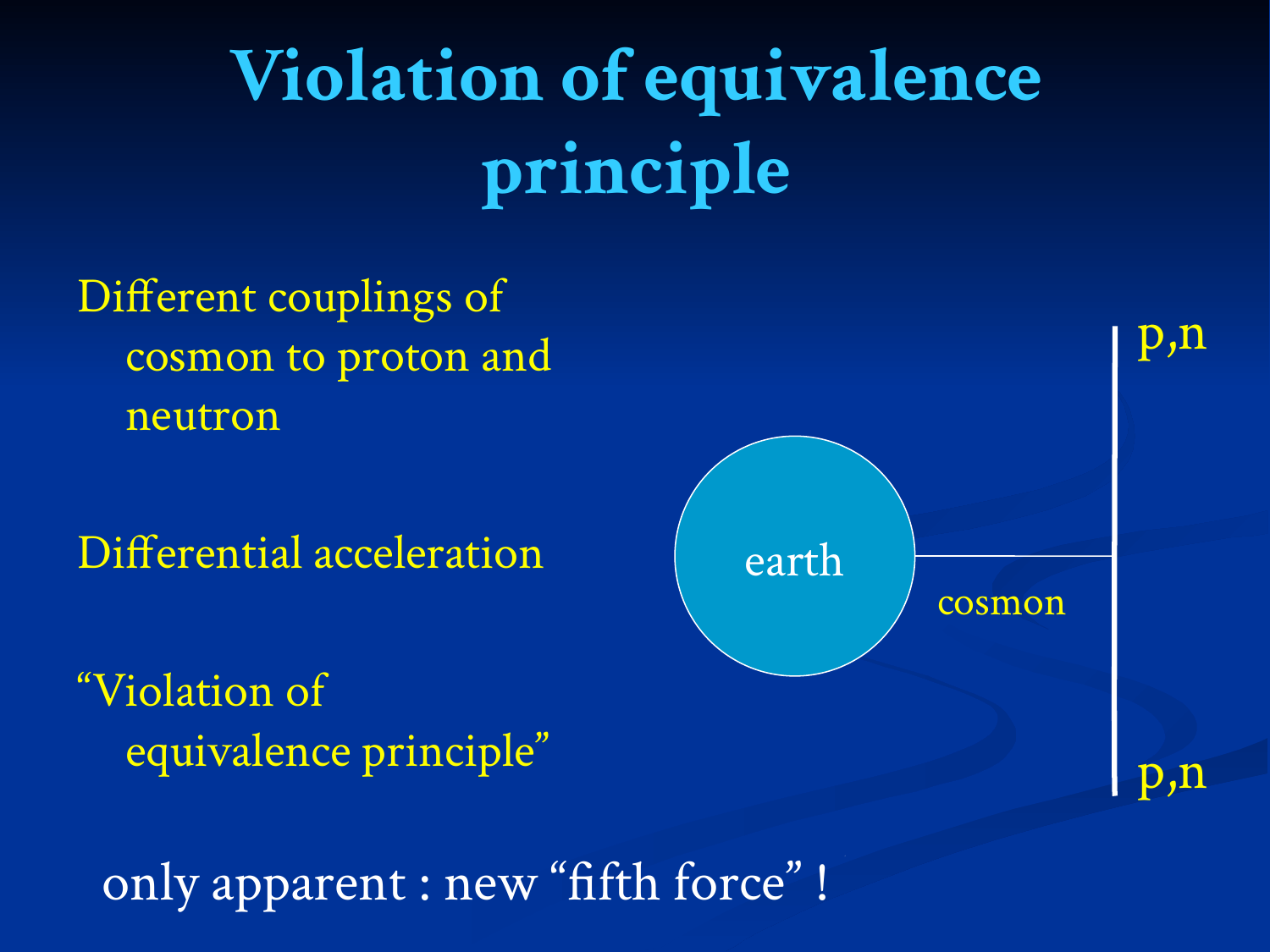

Violation of equivalence principle
Different couplings of cosmon to proton and neutron

Differential acceleration

“Violation of  equivalence principle”
p,n

earth

cosmon
p,n
only apparent : new “fifth force” !